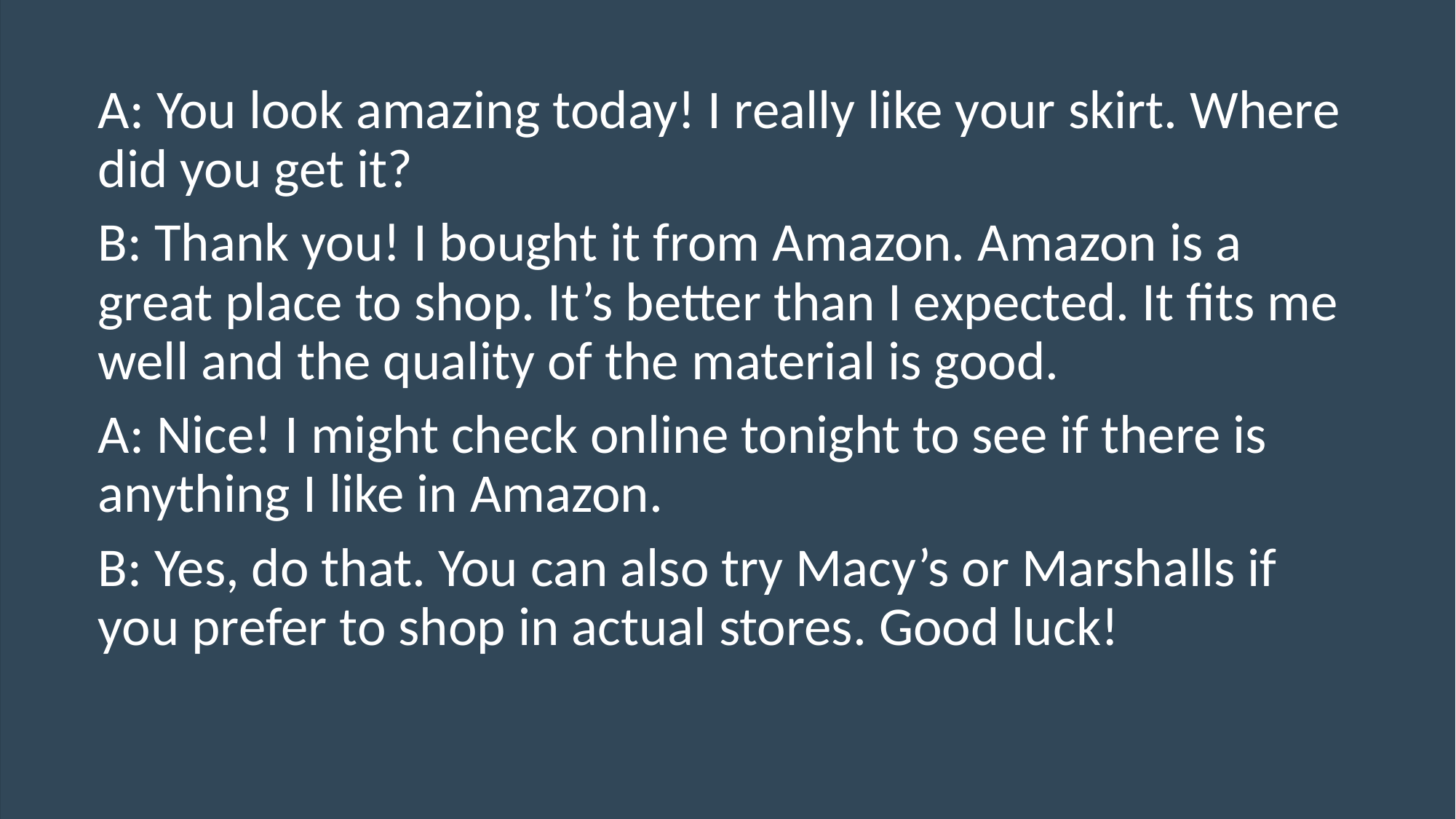

A: You look amazing today! I really like your skirt. Where did you get it?
B: Thank you! I bought it from Amazon. Amazon is a great place to shop. It’s better than I expected. It fits me well and the quality of the material is good.
A: Nice! I might check online tonight to see if there is anything I like in Amazon.
B: Yes, do that. You can also try Macy’s or Marshalls if you prefer to shop in actual stores. Good luck!